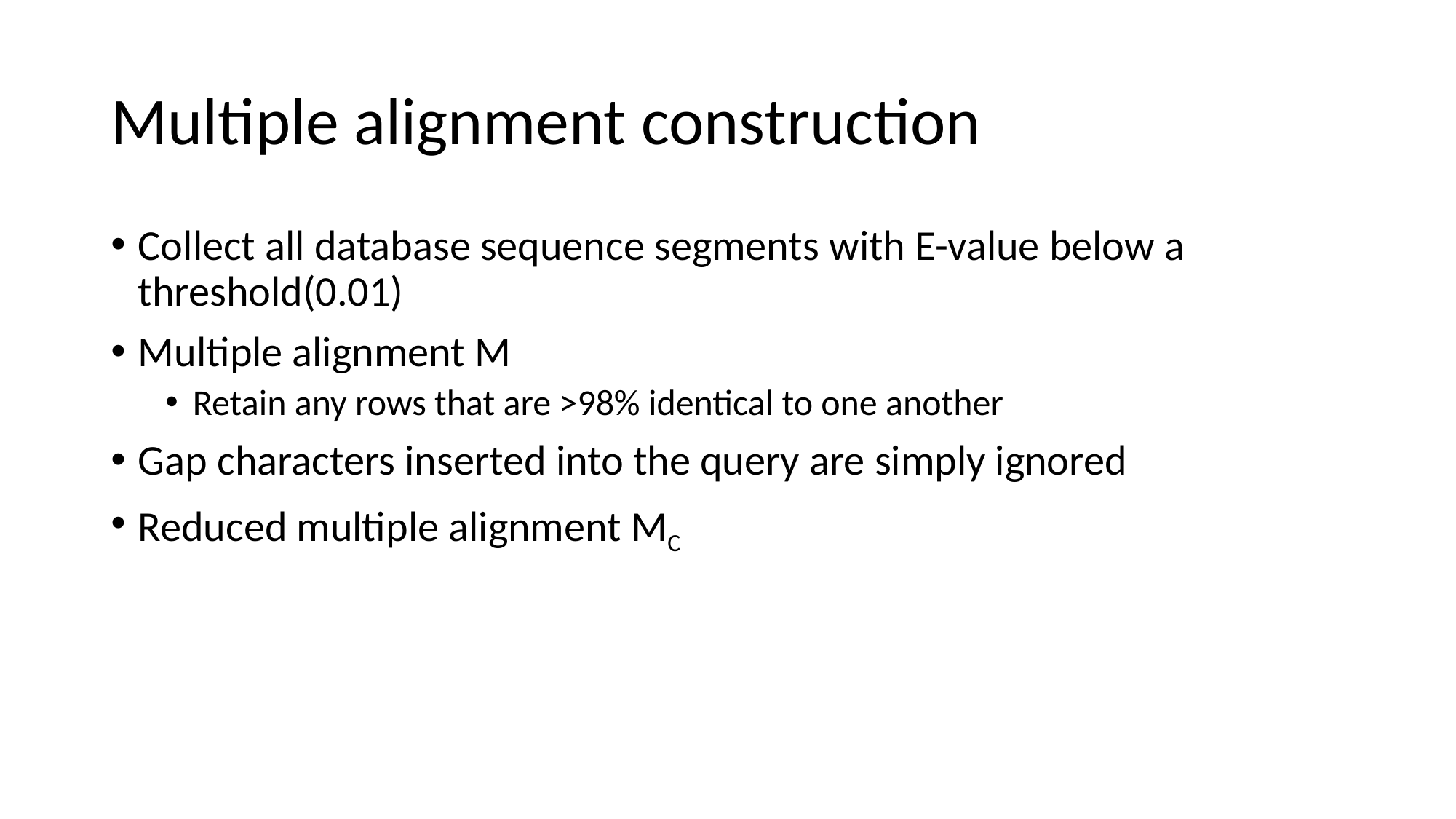

# Multiple alignment construction
Collect all database sequence segments with E-value below a threshold(0.01)
Multiple alignment M
Retain any rows that are >98% identical to one another
Gap characters inserted into the query are simply ignored
Reduced multiple alignment MC